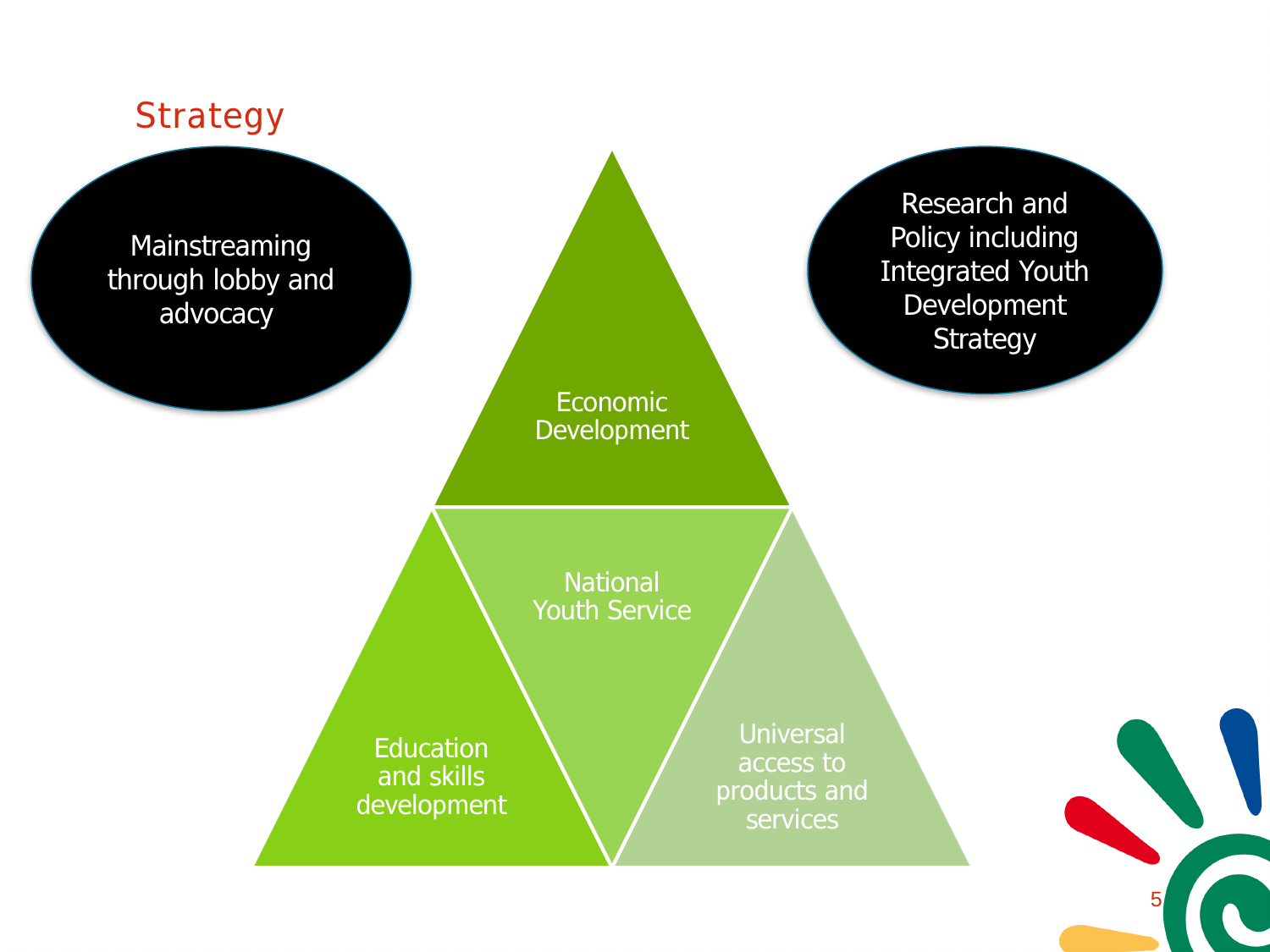

# Strategy
Economic Development
Education and skills development
National Youth Service
Universal access to products and services
Research and Policy including Integrated Youth Development Strategy
Mainstreaming through lobby and advocacy
5